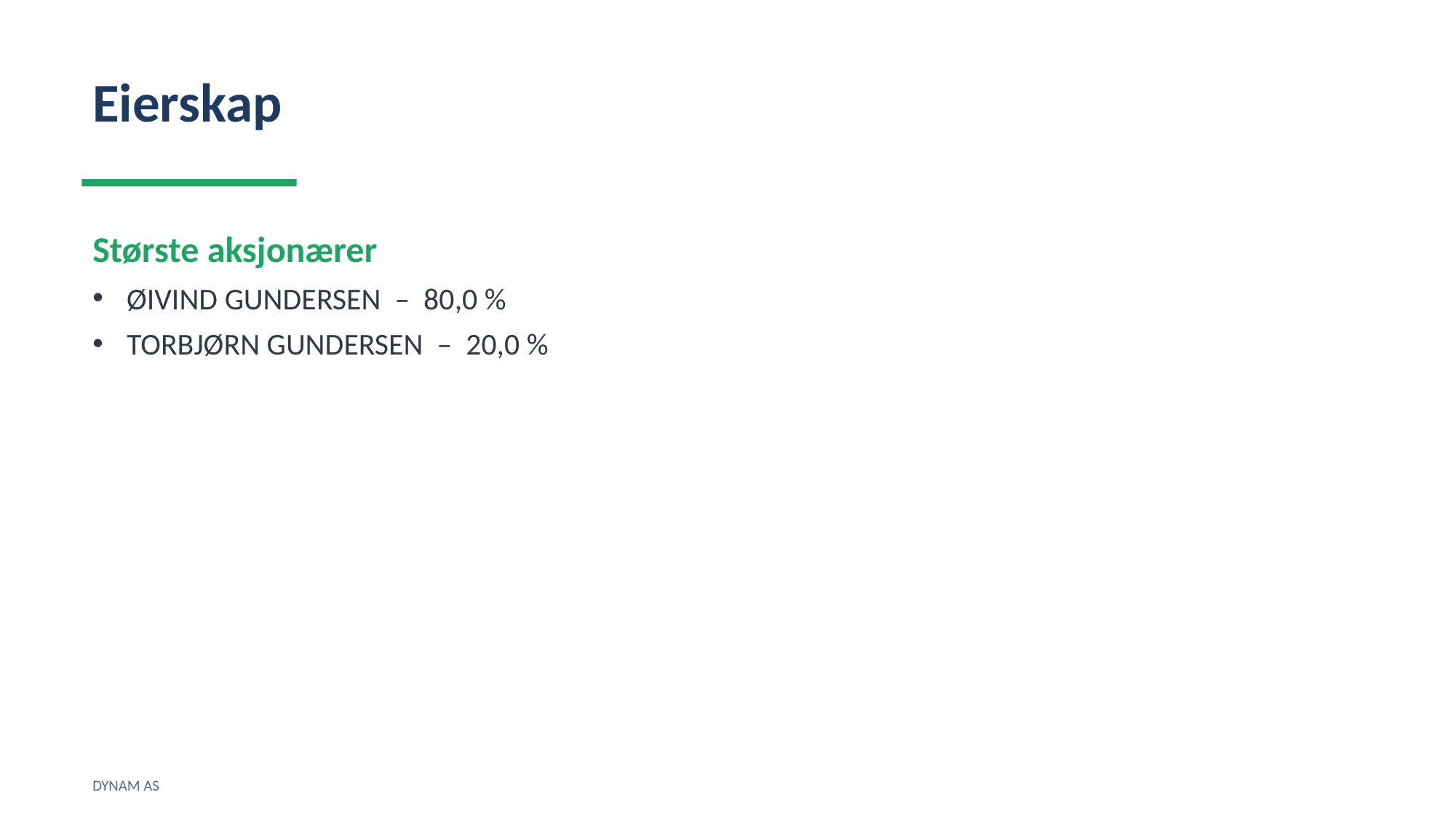

Eierskap

Største aksjonærer
ØIVIND GUNDERSEN  –  80,0 %
TORBJØRN GUNDERSEN  –  20,0 %
DYNAM AS